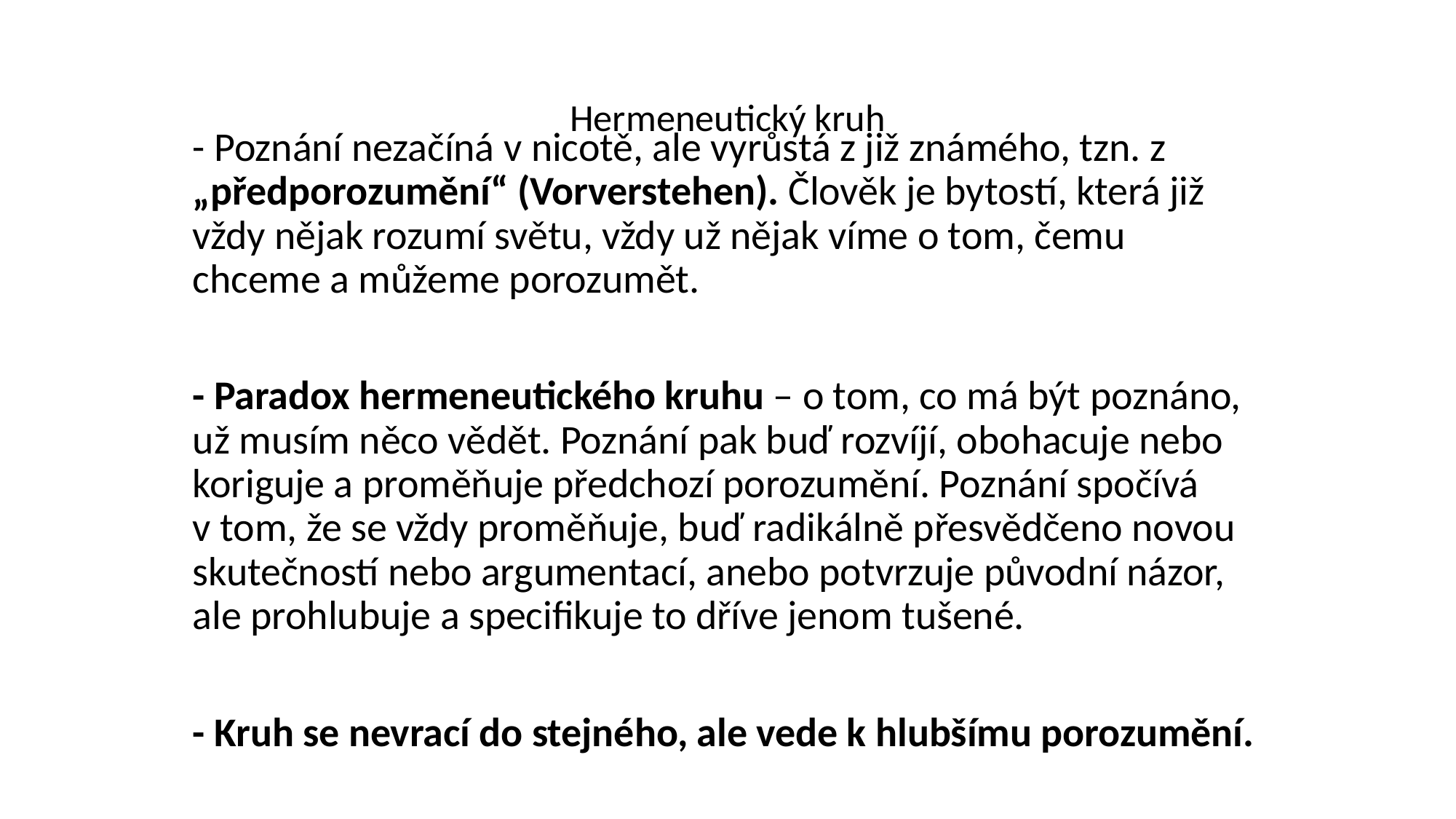

# Hermeneutický kruh
- Poznání nezačíná v nicotě, ale vyrůstá z již známého, tzn. z „předporozumění“ (Vorverstehen). Člověk je bytostí, která již vždy nějak rozumí světu, vždy už nějak víme o tom, čemu chceme a můžeme porozumět.

- Paradox hermeneutického kruhu – o tom, co má být poznáno, už musím něco vědět. Poznání pak buď rozvíjí, obohacuje nebo koriguje a proměňuje předchozí porozumění. Poznání spočívá v tom, že se vždy proměňuje, buď radikálně přesvědčeno novou skutečností nebo argumentací, anebo potvrzuje původní názor, ale prohlubuje a specifikuje to dříve jenom tušené.

- Kruh se nevrací do stejného, ale vede k hlubšímu porozumění.